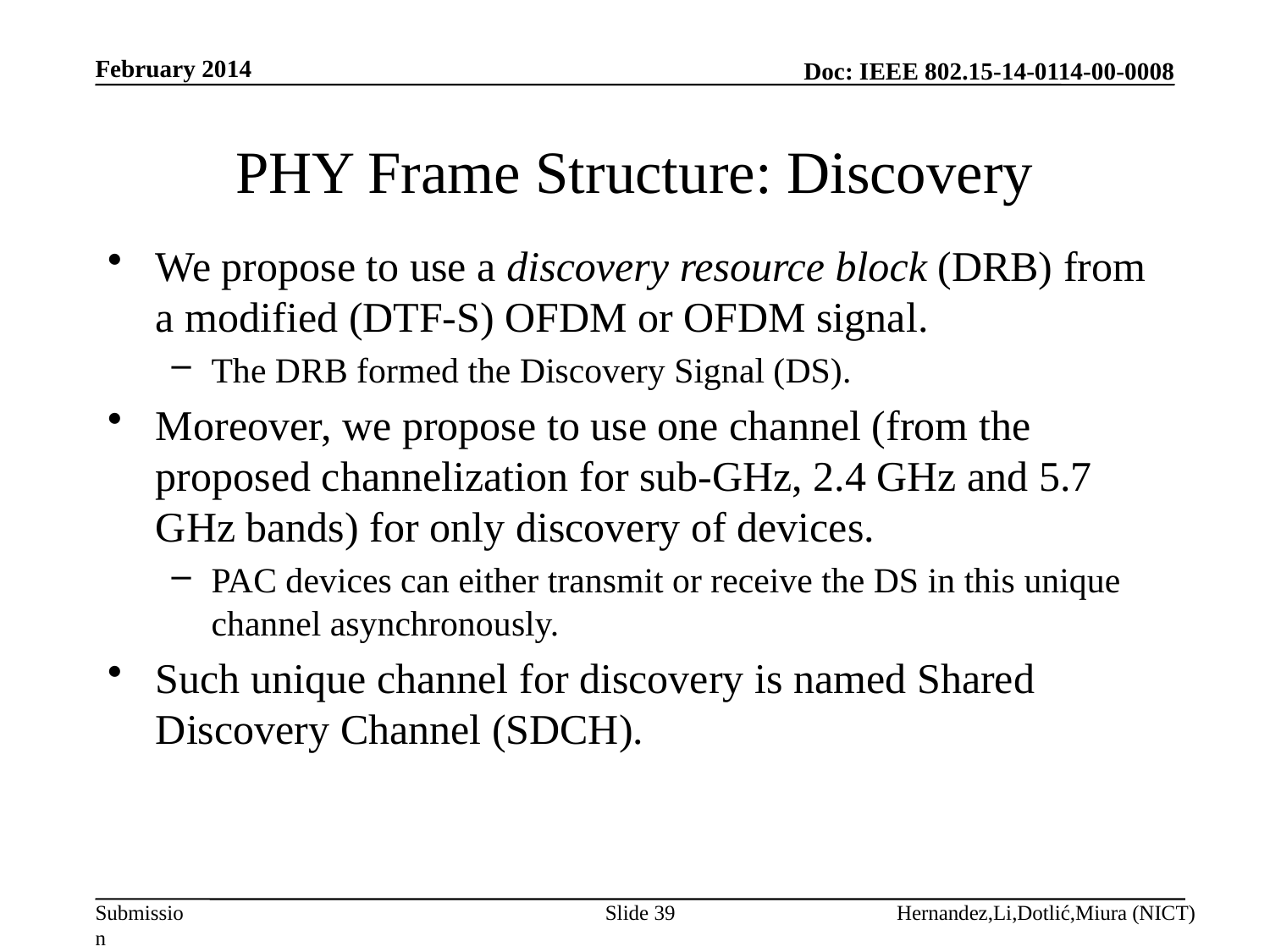

February 2014
# PHY Frame Structure: Discovery
We propose to use a discovery resource block (DRB) from a modified (DTF-S) OFDM or OFDM signal.
The DRB formed the Discovery Signal (DS).
Moreover, we propose to use one channel (from the proposed channelization for sub-GHz, 2.4 GHz and 5.7 GHz bands) for only discovery of devices.
PAC devices can either transmit or receive the DS in this unique channel asynchronously.
Such unique channel for discovery is named Shared Discovery Channel (SDCH).

Slide 39
Hernandez,Li,Dotlić,Miura (NICT)